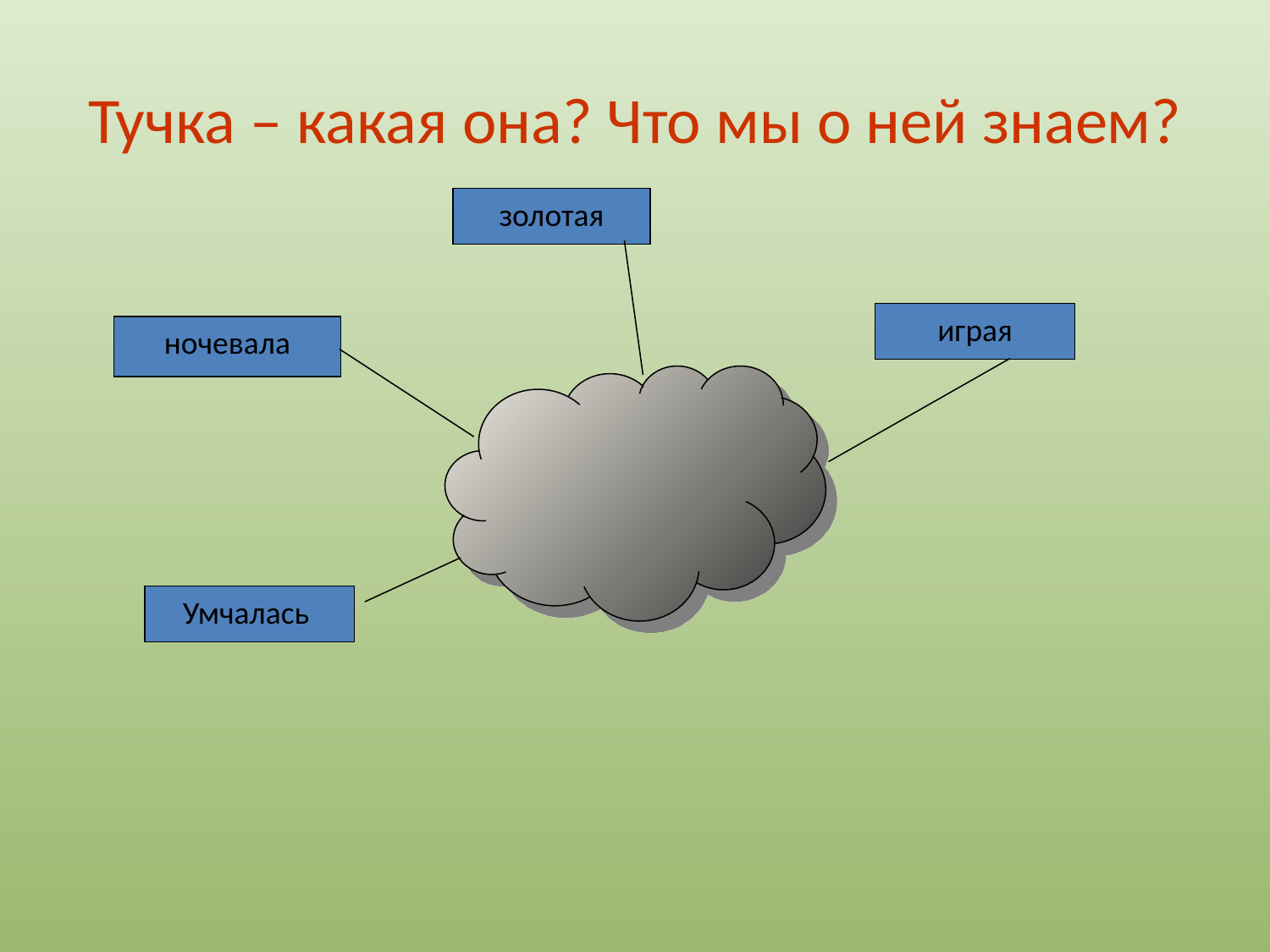

# Тучка – какая она? Что мы о ней знаем?
золотая
играя
ночевала

Умчалась